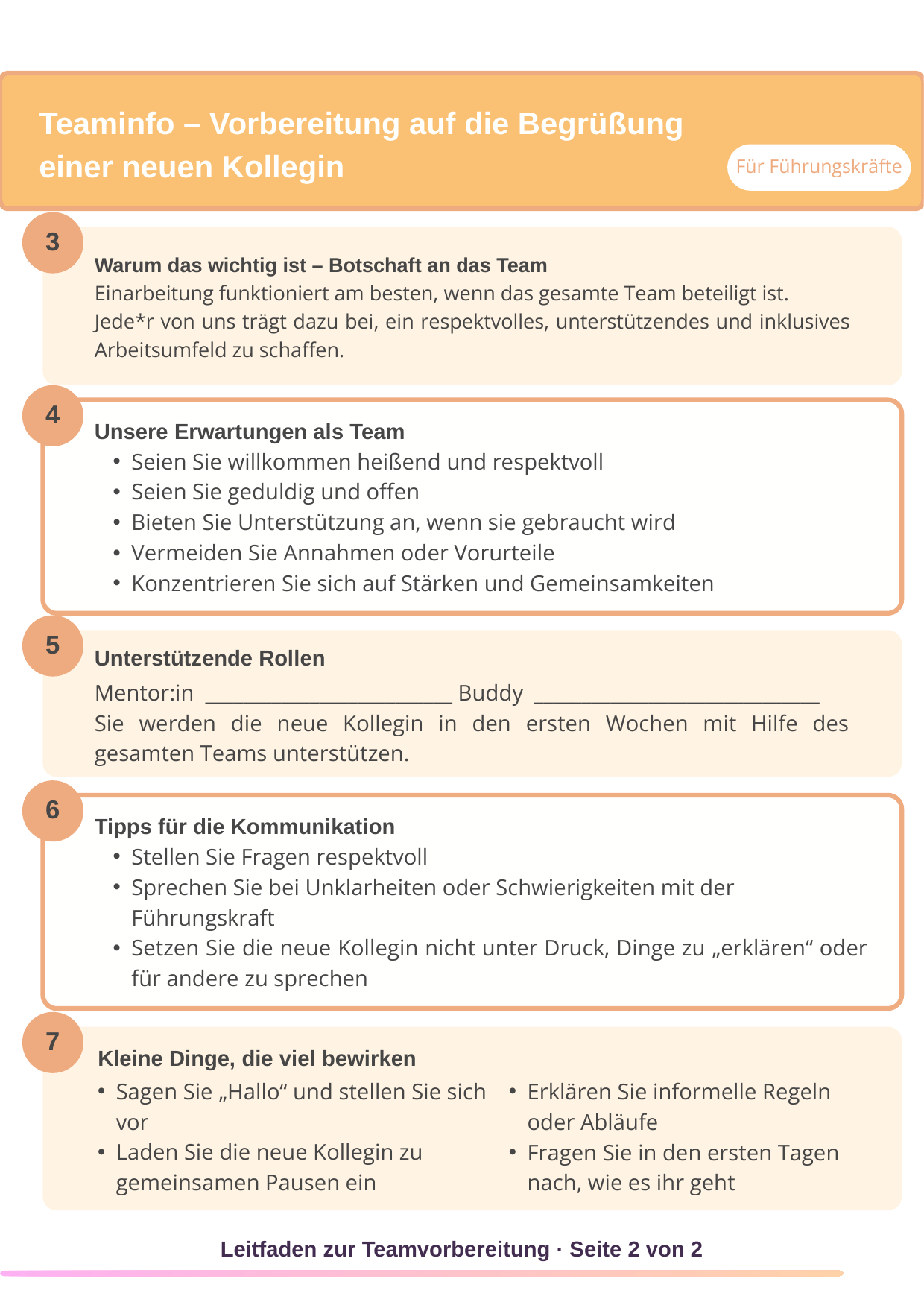

Teaminfo – Vorbereitung auf die Begrüßung einer neuen Kollegin

Für Führungskräfte

3
Warum das wichtig ist – Botschaft an das Team
Einarbeitung funktioniert am besten, wenn das gesamte Team beteiligt ist.
Jede*r von uns trägt dazu bei, ein respektvolles, unterstützendes und inklusives Arbeitsumfeld zu schaffen.

4
Unsere Erwartungen als Team
Seien Sie willkommen heißend und respektvoll
Seien Sie geduldig und offen
Bieten Sie Unterstützung an, wenn sie gebraucht wird
Vermeiden Sie Annahmen oder Vorurteile
Konzentrieren Sie sich auf Stärken und Gemeinsamkeiten

5
Unterstützende Rollen
Mentor:in  __________________________ Buddy  ______________________________
Sie werden die neue Kollegin in den ersten Wochen mit Hilfe des gesamten Teams unterstützen.

6
Tipps für die Kommunikation
Stellen Sie Fragen respektvoll
Sprechen Sie bei Unklarheiten oder Schwierigkeiten mit der Führungskraft
Setzen Sie die neue Kollegin nicht unter Druck, Dinge zu „erklären“ oder für andere zu sprechen

7
Kleine Dinge, die viel bewirken

Erklären Sie informelle Regeln oder Abläufe
Fragen Sie in den ersten Tagen nach, wie es ihr geht

Sagen Sie „Hallo“ und stellen Sie sich vor
Laden Sie die neue Kollegin zu gemeinsamen Pausen ein

Leitfaden zur Teamvorbereitung · Seite 2 von 2